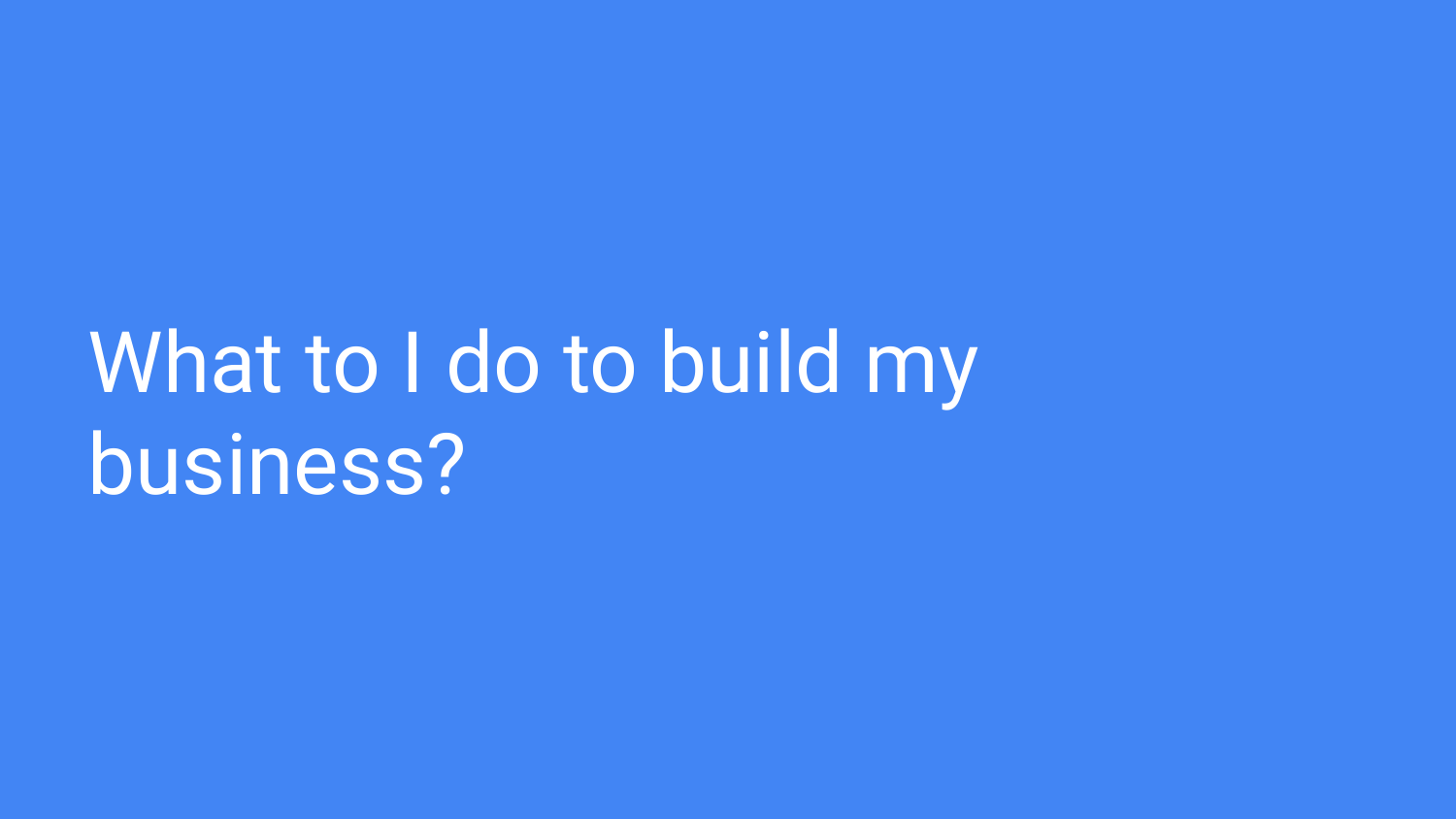

# What to I do to build my business?